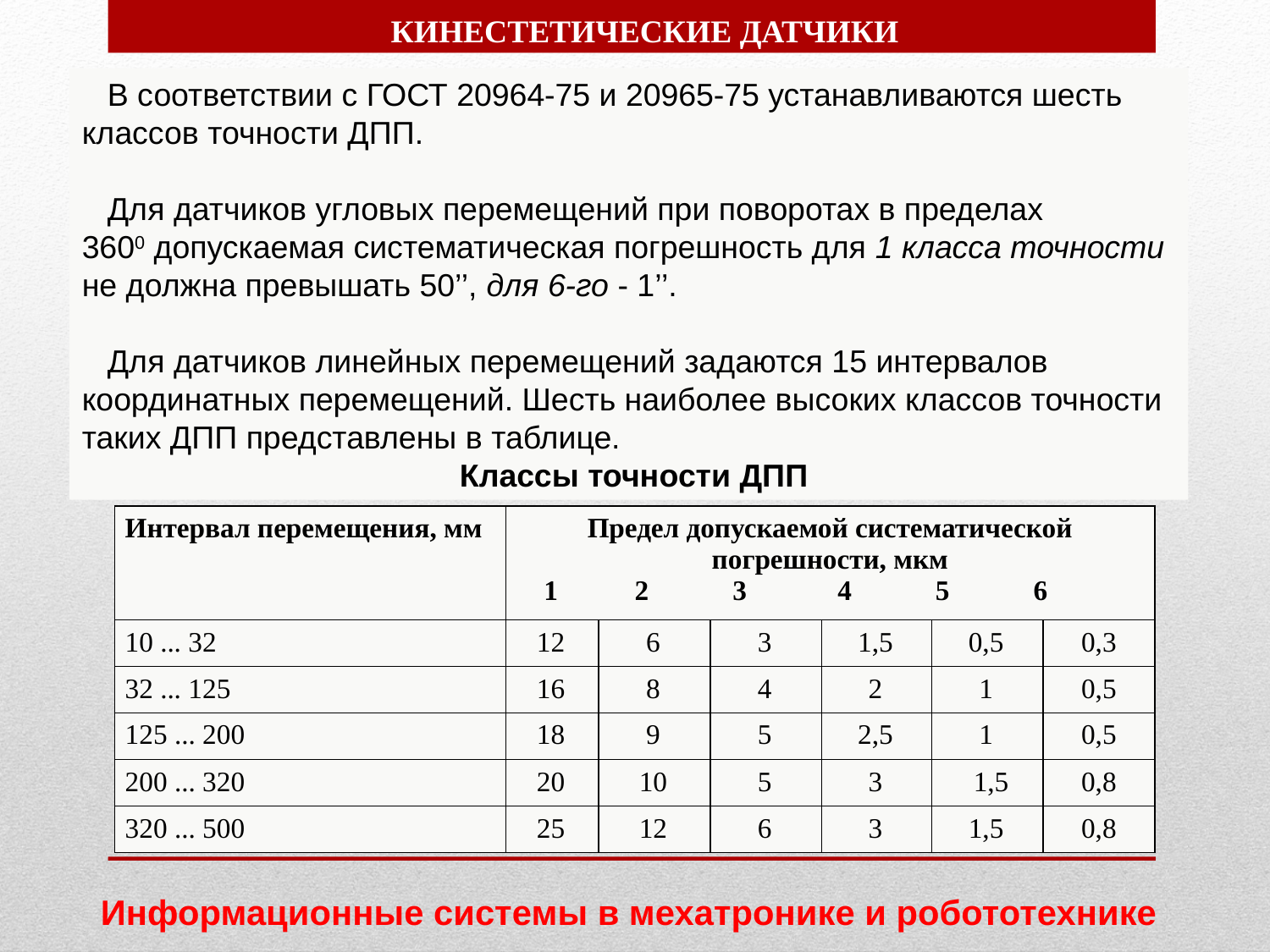

КИНЕСТЕТИЧЕСКИЕ ДАТЧИКИ
В соответствии с ГОСТ 20964-75 и 20965-75 устанавливаются шесть классов точности ДПП.

Для датчиков угловых перемещений при поворотах в пределах 3600 допускаемая систематическая погрешность для 1 класса точности не должна превышать 50’’, для 6-го - 1’’.

Для датчиков линейных перемещений задаются 15 интервалов координатных перемещений. Шесть наиболее высоких классов точности таких ДПП представлены в таблице.
Классы точности ДПП
| Интервал перемещения, мм | Предел допускаемой систематической погрешности, мкм 1 2 3 4 5 6 |  |  |  |  |  |
| --- | --- | --- | --- | --- | --- | --- |
| 10 ... 32 | 12 | 6 | 3 | 1,5 | 0,5 | 0,3 |
| 32 ... 125 | 16 | 8 | 4 | 2 | 1 | 0,5 |
| 125 ... 200 | 18 | 9 | 5 | 2,5 | 1 | 0,5 |
| 200 ... 320 | 20 | 10 | 5 | 3 | 1,5 | 0,8 |
| 320 ... 500 | 25 | 12 | 6 | 3 | 1,5 | 0,8 |
Информационные системы в мехатронике и робототехнике